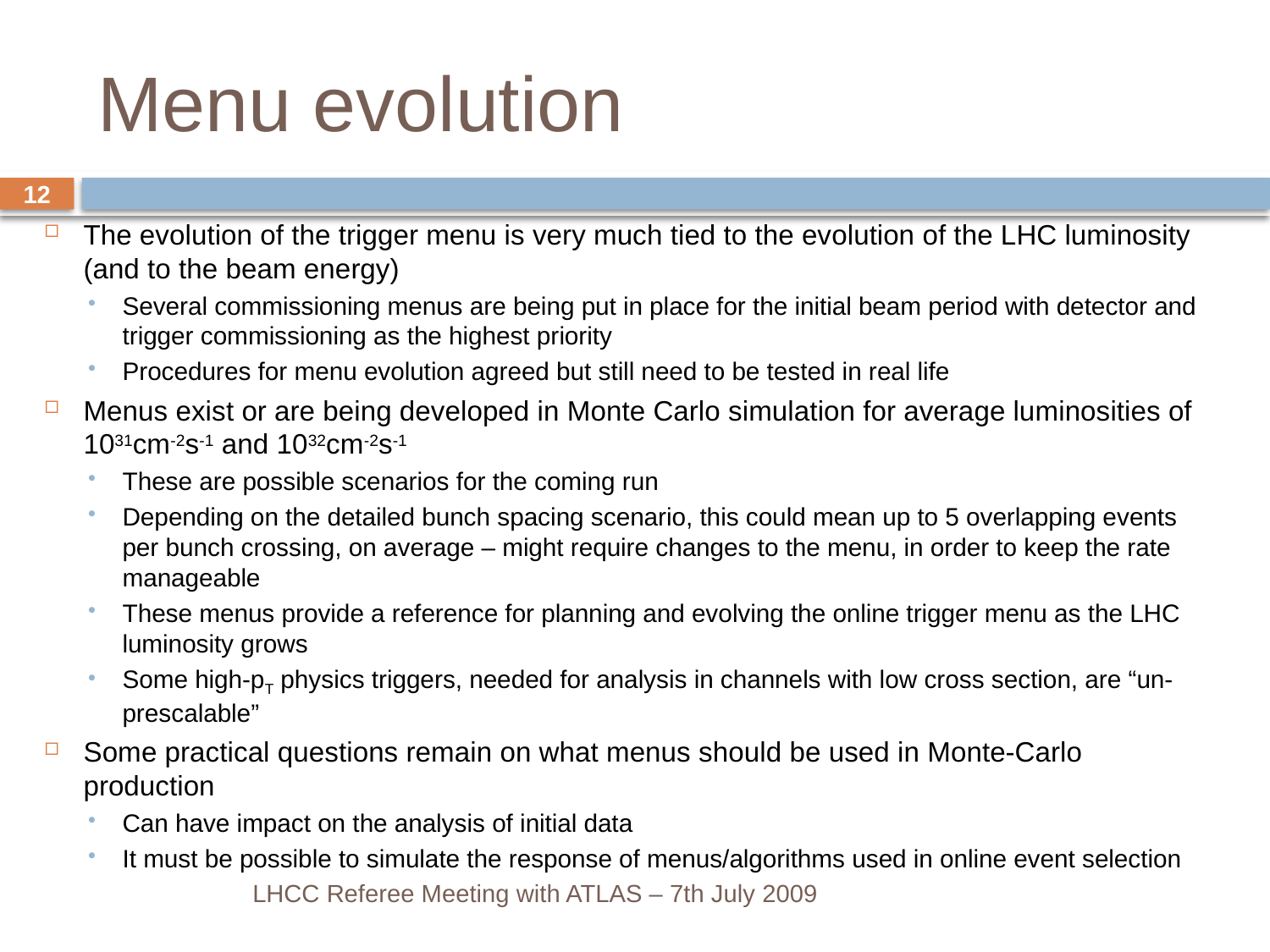

# Menu evolution
12
The evolution of the trigger menu is very much tied to the evolution of the LHC luminosity (and to the beam energy)
Several commissioning menus are being put in place for the initial beam period with detector and trigger commissioning as the highest priority
Procedures for menu evolution agreed but still need to be tested in real life
Menus exist or are being developed in Monte Carlo simulation for average luminosities of 1031cm-2s-1 and 1032cm-2s-1
These are possible scenarios for the coming run
Depending on the detailed bunch spacing scenario, this could mean up to 5 overlapping events per bunch crossing, on average – might require changes to the menu, in order to keep the rate manageable
These menus provide a reference for planning and evolving the online trigger menu as the LHC luminosity grows
Some high-pT physics triggers, needed for analysis in channels with low cross section, are “un-prescalable”
Some practical questions remain on what menus should be used in Monte-Carlo production
Can have impact on the analysis of initial data
It must be possible to simulate the response of menus/algorithms used in online event selection
LHCC Referee Meeting with ATLAS – 7th July 2009